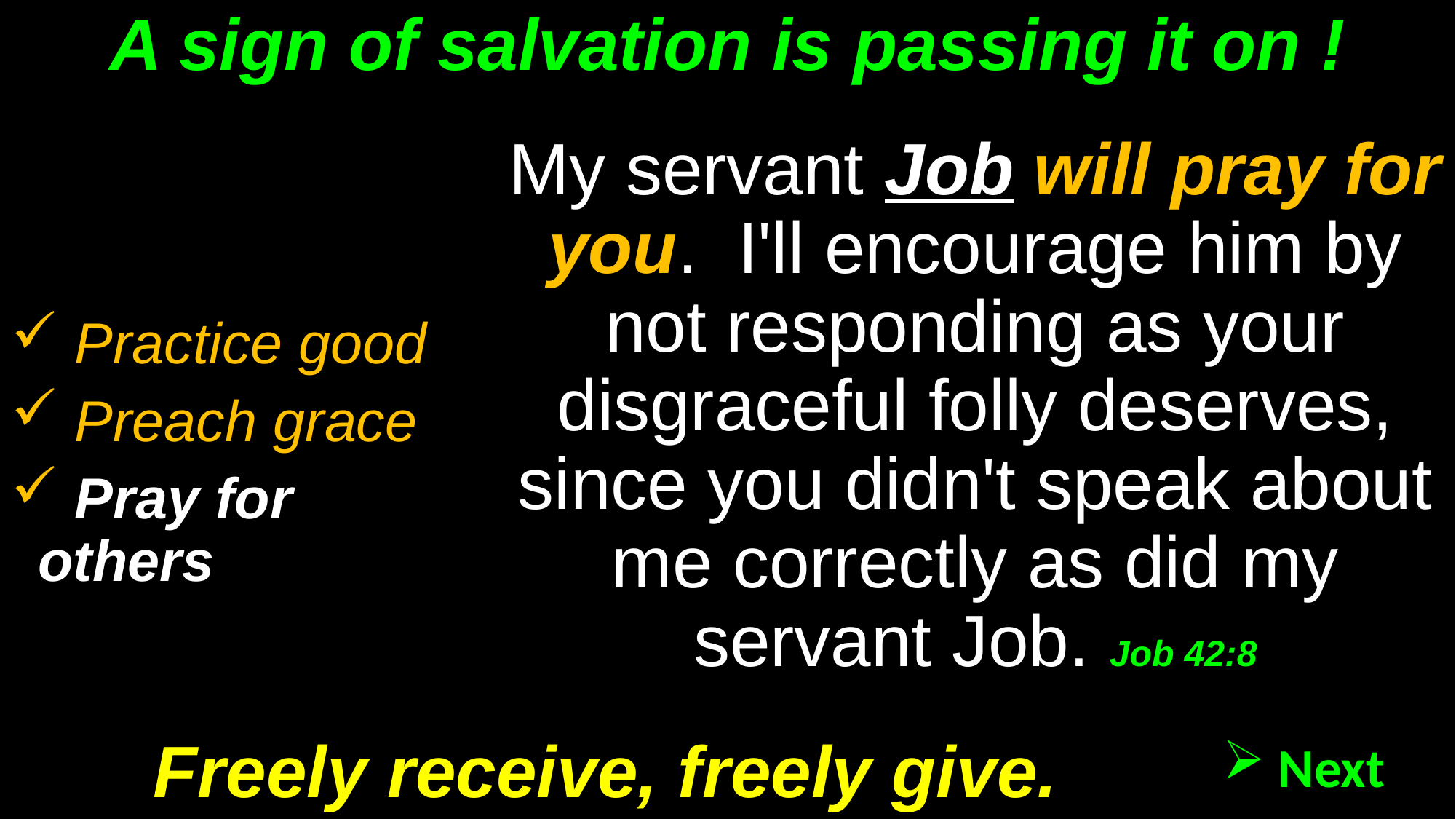

# A sign of salvation is passing it on !
My servant Job will pray for you.  I'll encourage him by not responding as your disgraceful folly deserves, since you didn't speak about me correctly as did my servant Job. Job 42:8
 Practice good
 Preach grace
 Pray for others
Freely receive, freely give.
 Next